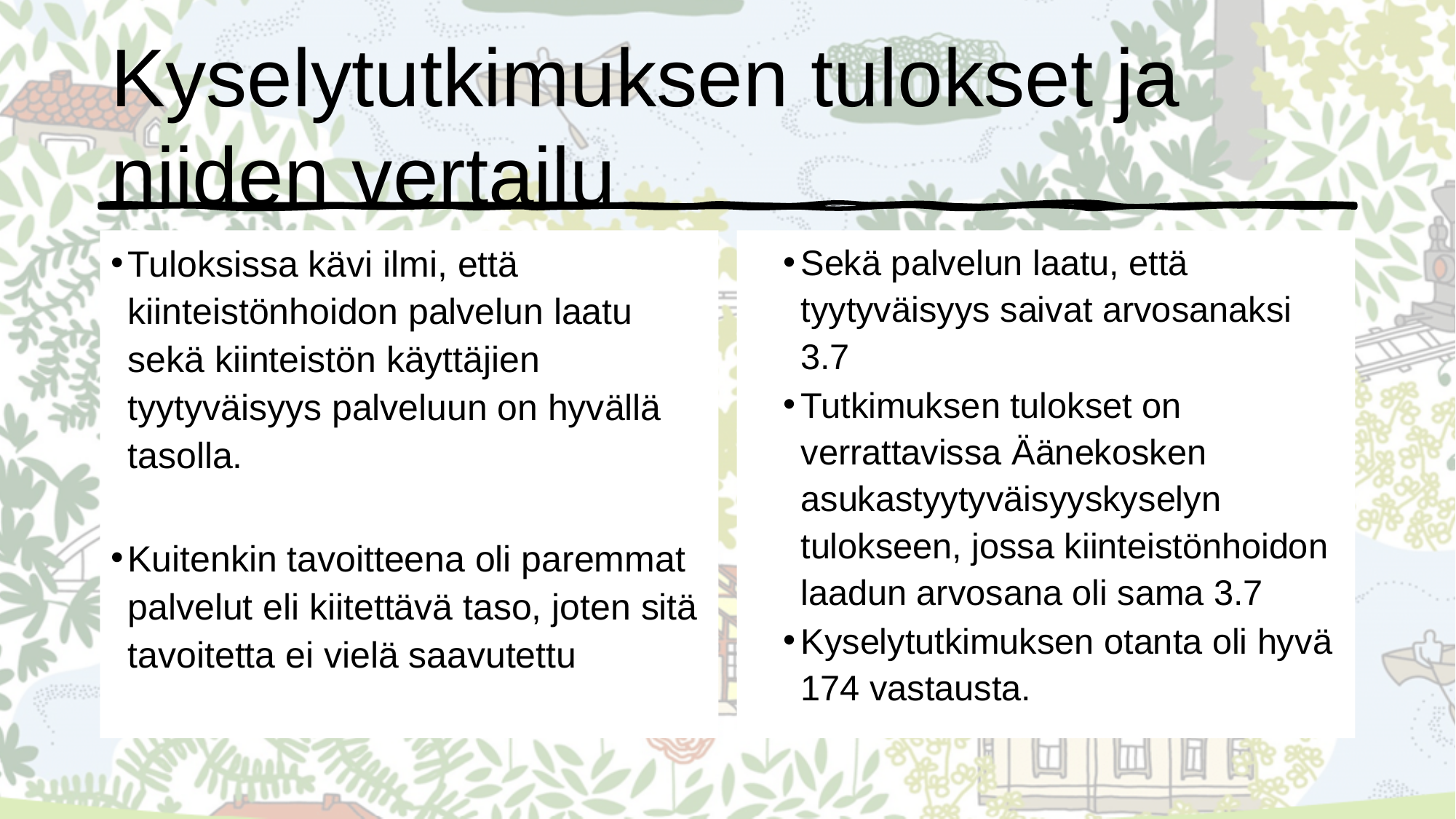

# Kyselytutkimuksen tulokset ja niiden vertailu
Tuloksissa kävi ilmi, että kiinteistönhoidon palvelun laatu sekä kiinteistön käyttäjien tyytyväisyys palveluun on hyvällä tasolla.

Kuitenkin tavoitteena oli paremmat palvelut eli kiitettävä taso, joten sitä tavoitetta ei vielä saavutettu

Sekä palvelun laatu, että tyytyväisyys saivat arvosanaksi 3.7
Tutkimuksen tulokset on verrattavissa Äänekosken asukastyytyväisyyskyselyn tulokseen, jossa kiinteistönhoidon laadun arvosana oli sama 3.7
Kyselytutkimuksen otanta oli hyvä 174 vastausta.